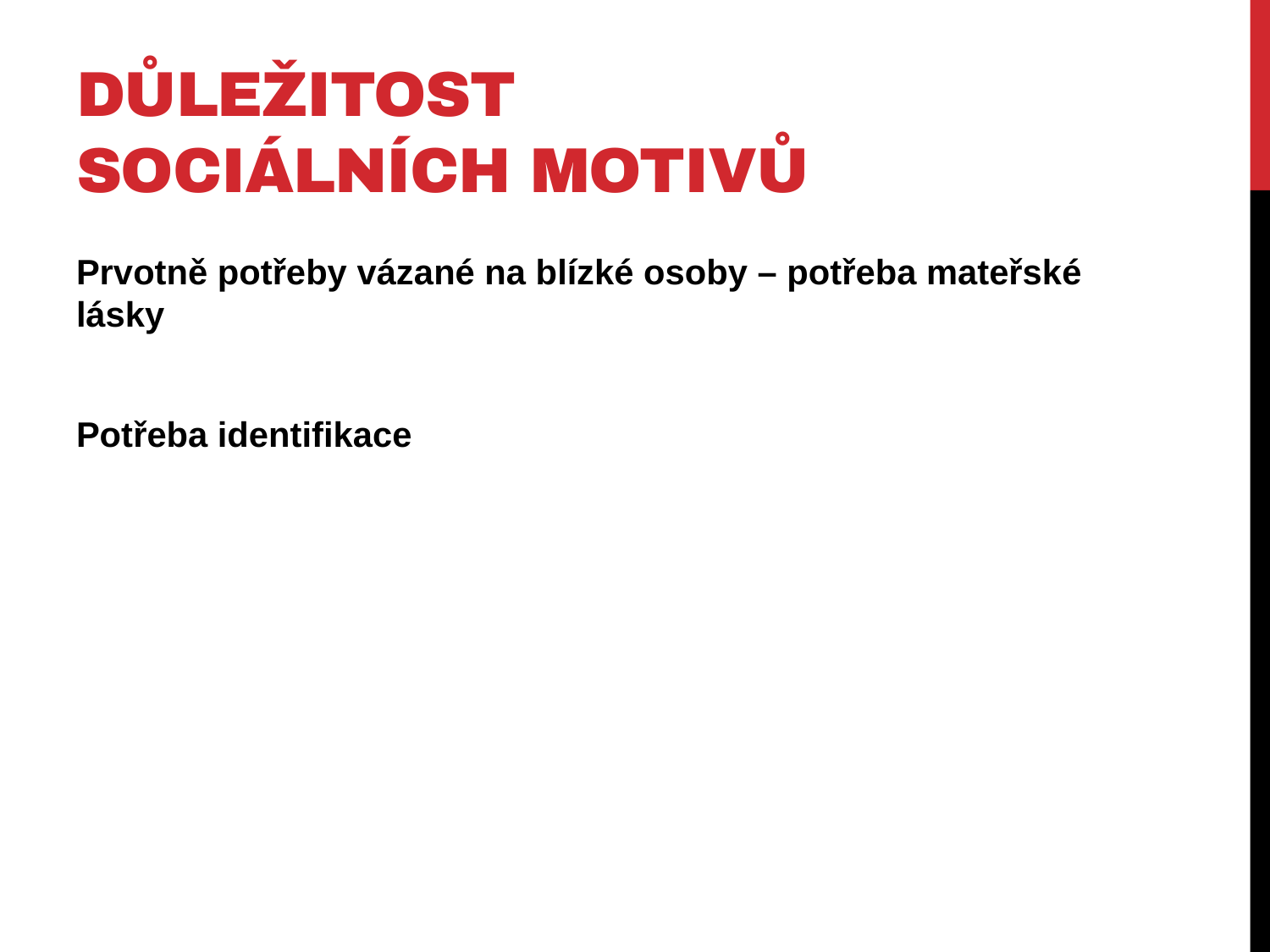

# Důležitost sociálních motivů
Prvotně potřeby vázané na blízké osoby – potřeba mateřské lásky

Potřeba identifikace